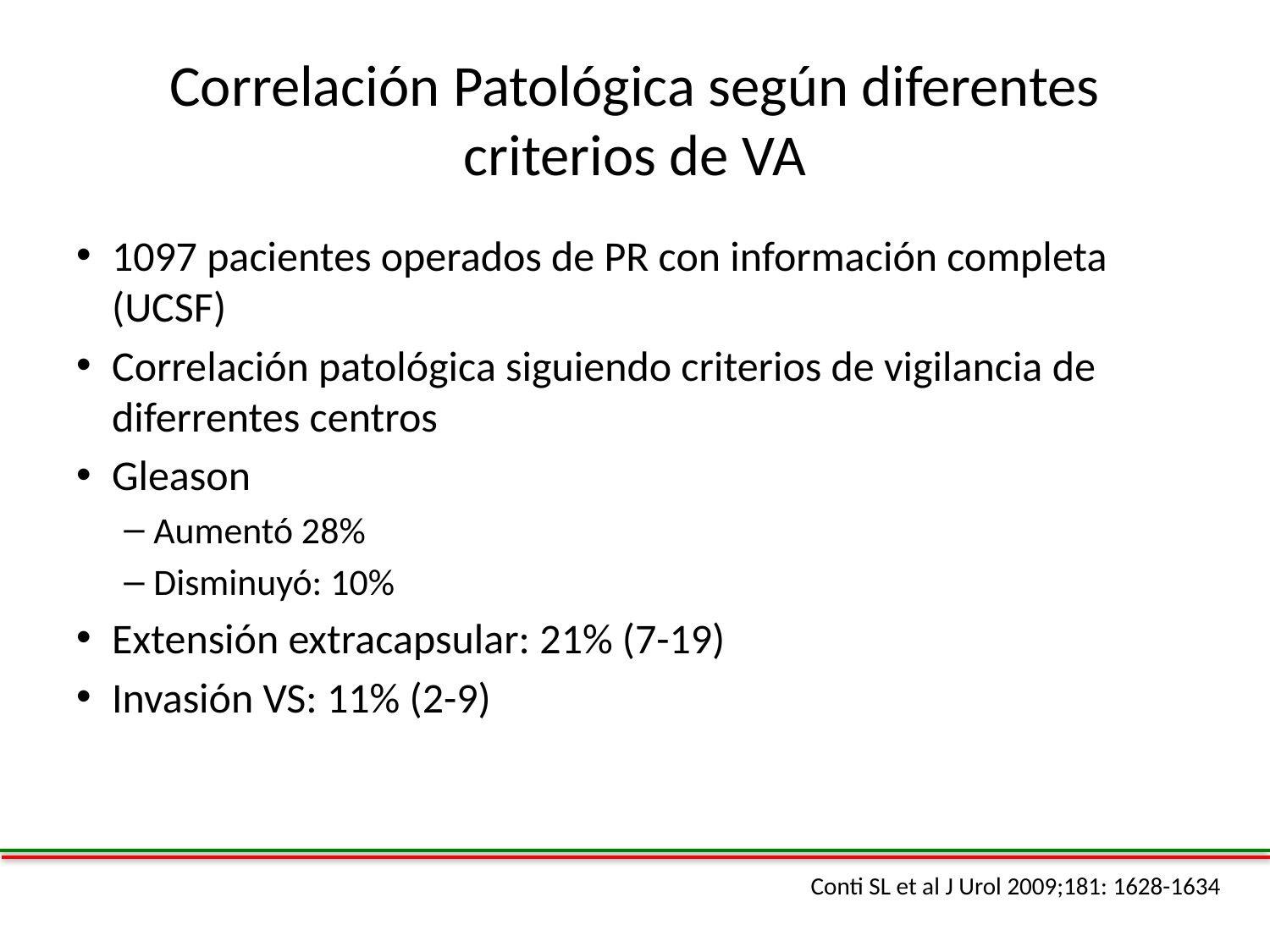

# Correlación Patológica según diferentes criterios de VA
1097 pacientes operados de PR con información completa (UCSF)
Correlación patológica siguiendo criterios de vigilancia de diferrentes centros
Gleason
Aumentó 28%
Disminuyó: 10%
Extensión extracapsular: 21% (7-19)
Invasión VS: 11% (2-9)
Conti SL et al J Urol 2009;181: 1628-1634